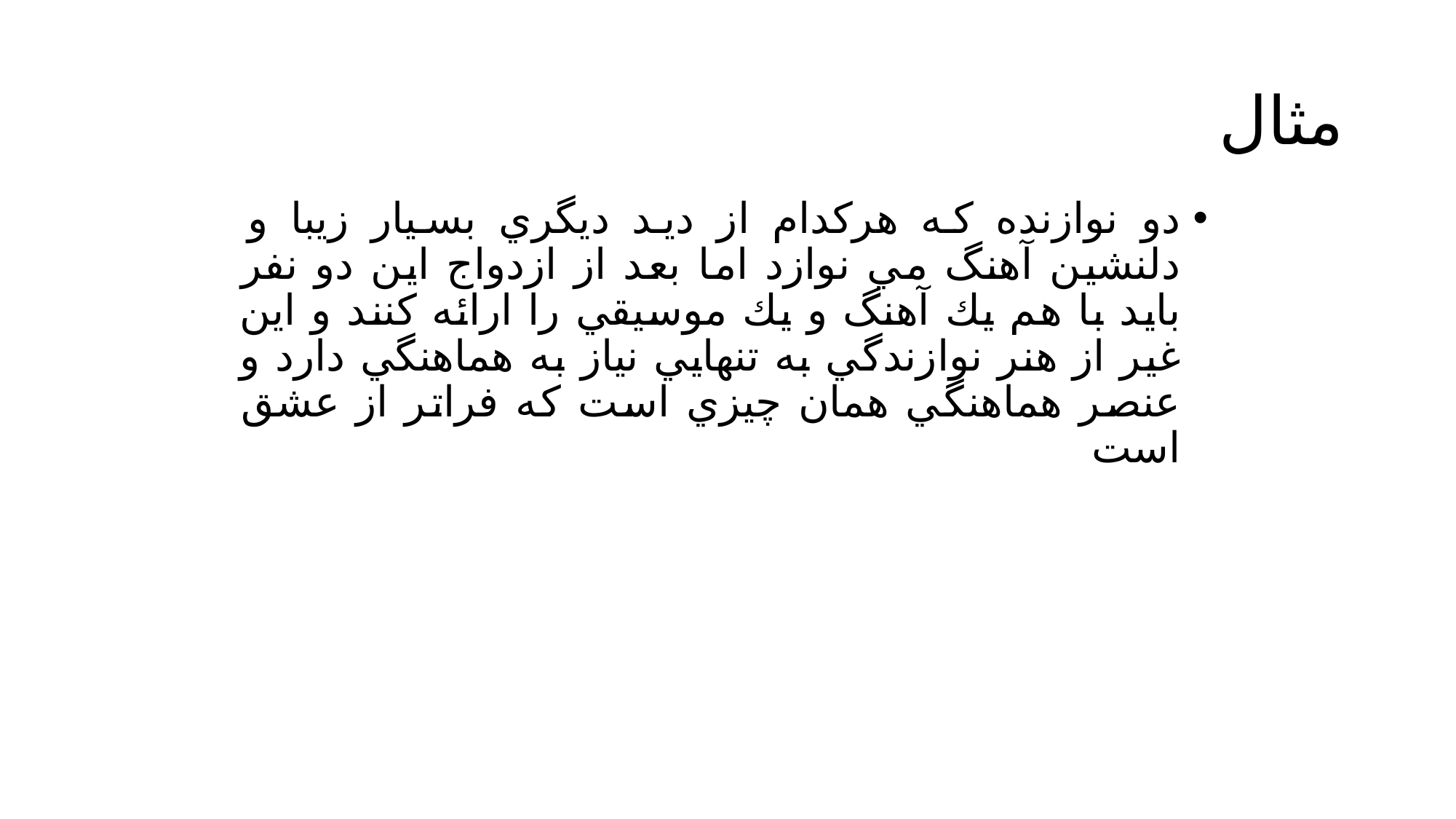

# مثال
دو نوازنده كه هركدام از ديد ديگري بسيار زيبا و دلنشين آهنگ مي نوازد اما بعد از ازدواج اين دو نفر بايد با هم يك آهنگ و يك موسيقي را ارائه كنند و اين غير از هنر نوازندگي به تنهايي نياز به هماهنگي دارد و عنصر هماهنگي همان چيزي است كه فراتر از عشق است